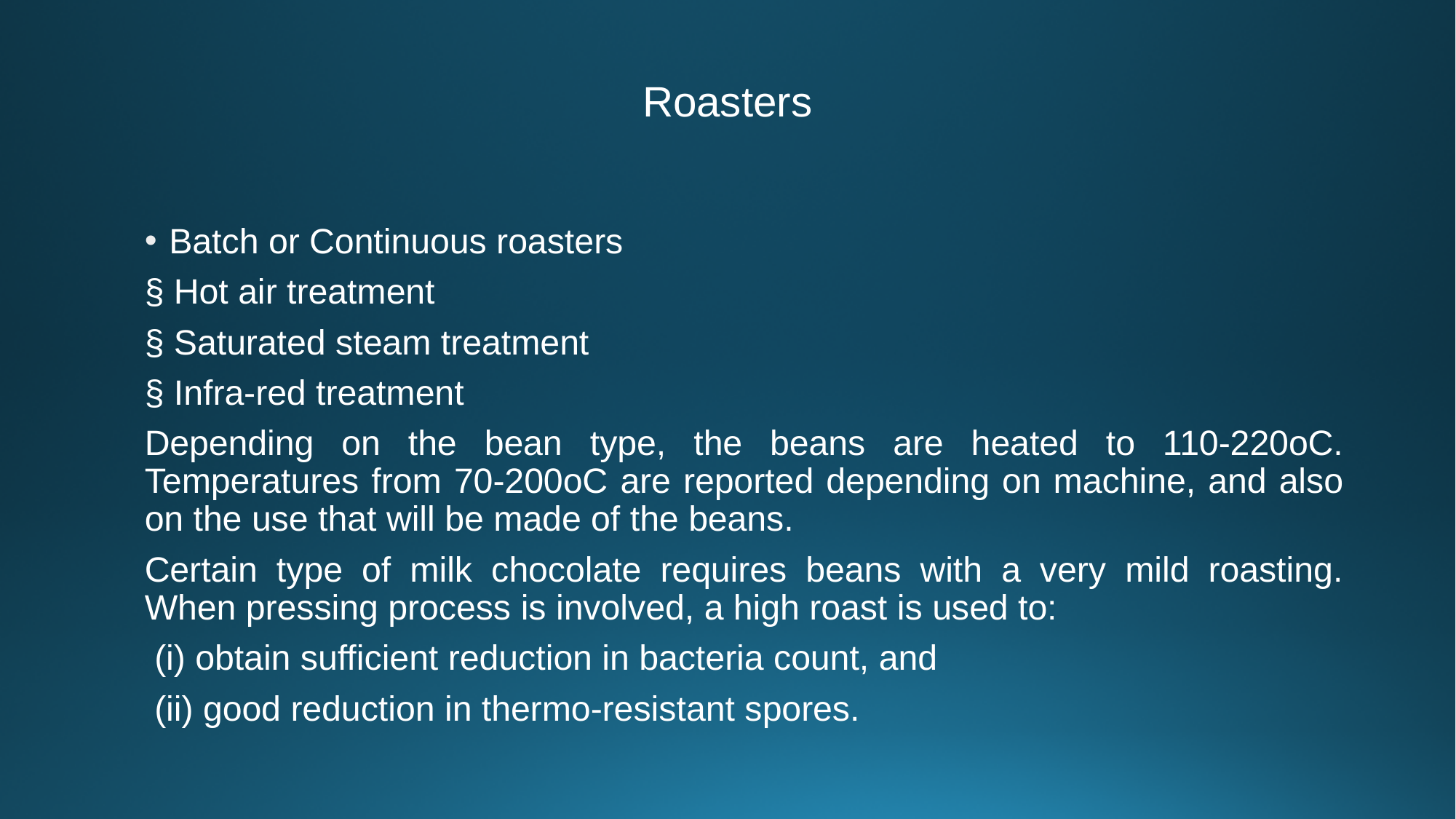

# Roasters
Batch or Continuous roasters
§ Hot air treatment
§ Saturated steam treatment
§ Infra-red treatment
Depending on the bean type, the beans are heated to 110-220oC. Temperatures from 70-200oC are reported depending on machine, and also on the use that will be made of the beans.
Certain type of milk chocolate requires beans with a very mild roasting. When pressing process is involved, a high roast is used to:
 (i) obtain sufficient reduction in bacteria count, and
 (ii) good reduction in thermo-resistant spores.